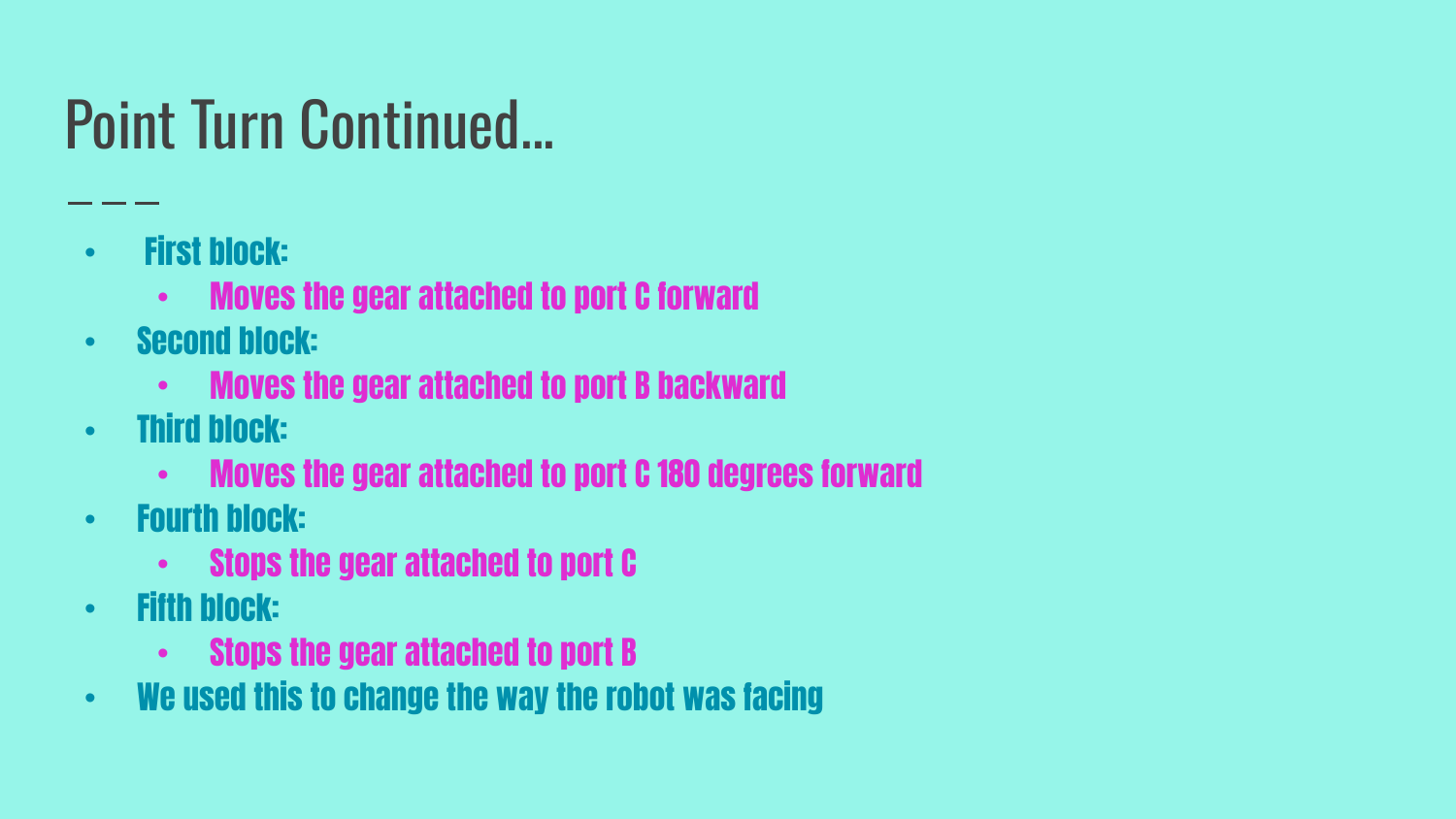

# Point Turn Continued...
 First block:
Moves the gear attached to port C forward
Second block:
Moves the gear attached to port B backward
Third block:
Moves the gear attached to port C 180 degrees forward
Fourth block:
Stops the gear attached to port C
Fifth block:
Stops the gear attached to port B
We used this to change the way the robot was facing